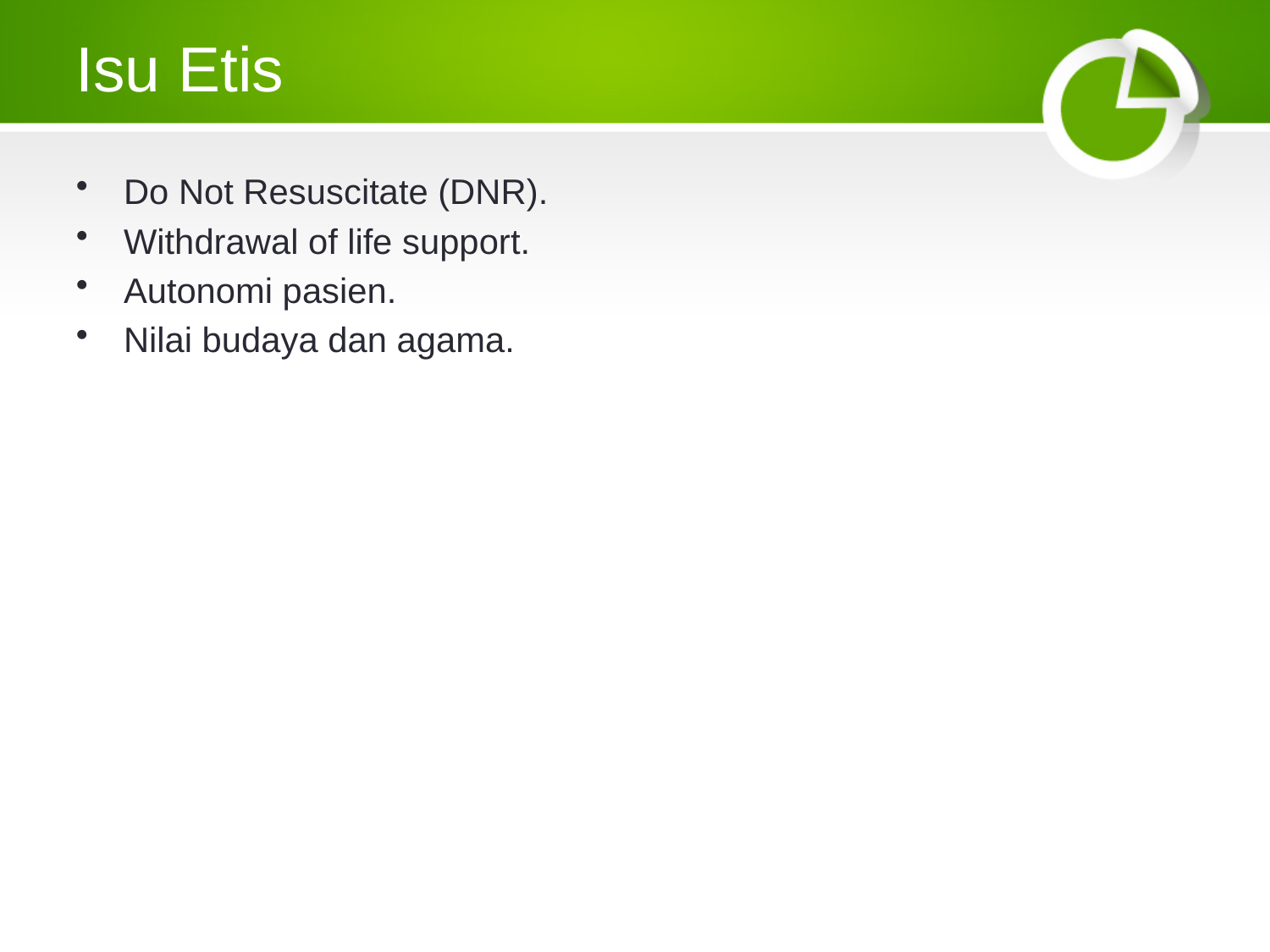

# Isu Etis
Do Not Resuscitate (DNR).
Withdrawal of life support.
Autonomi pasien.
Nilai budaya dan agama.